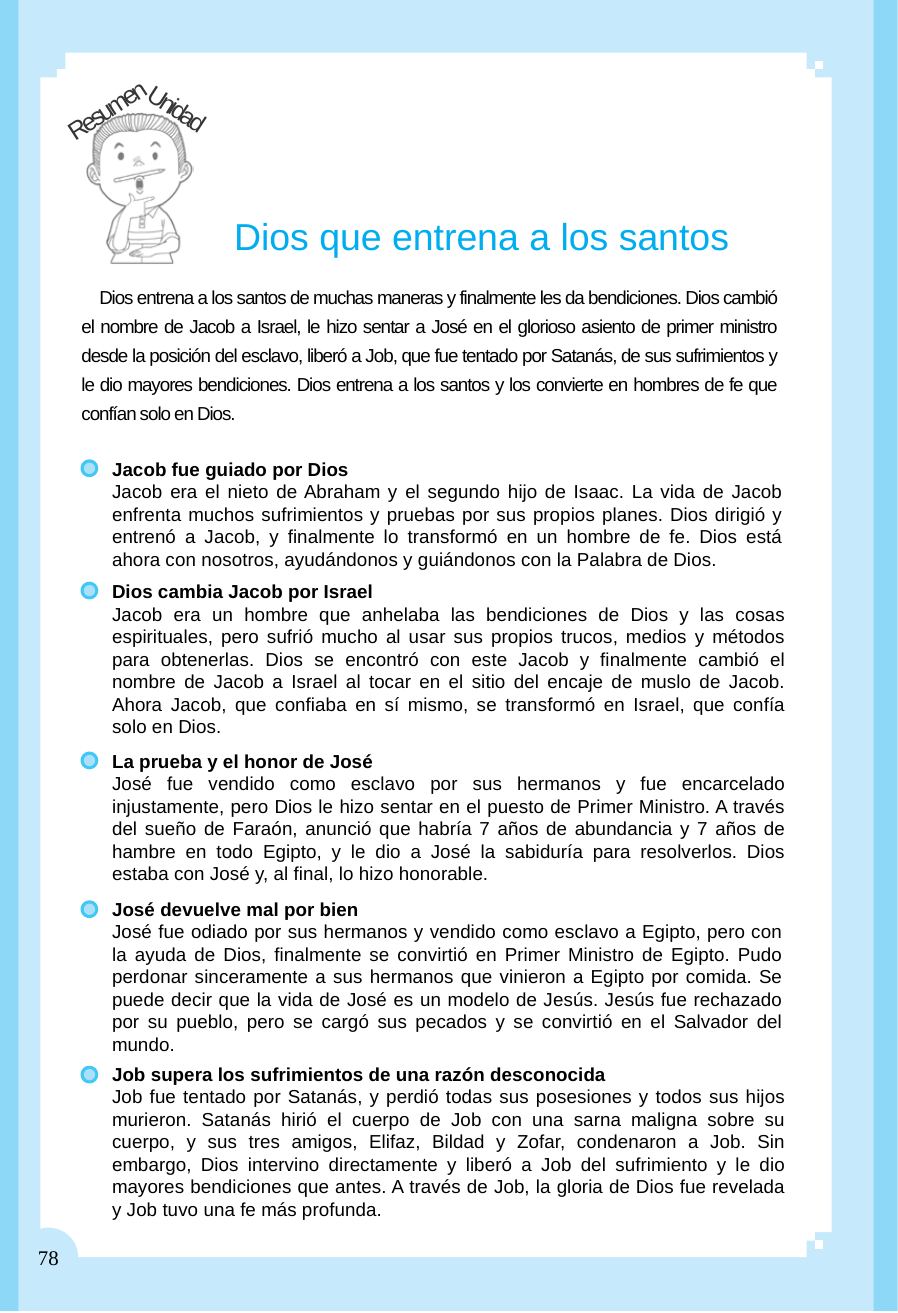

Resumen
Unidad

Dios que entrena a los santos
Dios entrena a los santos de muchas maneras y finalmente les da bendiciones. Dios cambió el nombre de Jacob a Israel, le hizo sentar a José en el glorioso asiento de primer ministro desde la posición del esclavo, liberó a Job, que fue tentado por Satanás, de sus sufrimientos y le dio mayores bendiciones. Dios entrena a los santos y los convierte en hombres de fe que confían solo en Dios.
Jacob fue guiado por Dios
Jacob era el nieto de Abraham y el segundo hijo de Isaac. La vida de Jacob enfrenta muchos sufrimientos y pruebas por sus propios planes. Dios dirigió y entrenó a Jacob, y finalmente lo transformó en un hombre de fe. Dios está ahora con nosotros, ayudándonos y guiándonos con la Palabra de Dios.

Dios cambia Jacob por Israel
Jacob era un hombre que anhelaba las bendiciones de Dios y las cosas espirituales, pero sufrió mucho al usar sus propios trucos, medios y métodos para obtenerlas. Dios se encontró con este Jacob y finalmente cambió el nombre de Jacob a Israel al tocar en el sitio del encaje de muslo de Jacob. Ahora Jacob, que confiaba en sí mismo, se transformó en Israel, que confía solo en Dios.

La prueba y el honor de José
José fue vendido como esclavo por sus hermanos y fue encarcelado injustamente, pero Dios le hizo sentar en el puesto de Primer Ministro. A través del sueño de Faraón, anunció que habría 7 años de abundancia y 7 años de hambre en todo Egipto, y le dio a José la sabiduría para resolverlos. Dios estaba con José y, al final, lo hizo honorable.

José devuelve mal por bien
José fue odiado por sus hermanos y vendido como esclavo a Egipto, pero con la ayuda de Dios, finalmente se convirtió en Primer Ministro de Egipto. Pudo perdonar sinceramente a sus hermanos que vinieron a Egipto por comida. Se puede decir que la vida de José es un modelo de Jesús. Jesús fue rechazado por su pueblo, pero se cargó sus pecados y se convirtió en el Salvador del mundo.

Job supera los sufrimientos de una razón desconocida
Job fue tentado por Satanás, y perdió todas sus posesiones y todos sus hijos murieron. Satanás hirió el cuerpo de Job con una sarna maligna sobre su cuerpo, y sus tres amigos, Elifaz, Bildad y Zofar, condenaron a Job. Sin embargo, Dios intervino directamente y liberó a Job del sufrimiento y le dio mayores bendiciones que antes. A través de Job, la gloria de Dios fue revelada y Job tuvo una fe más profunda.

78